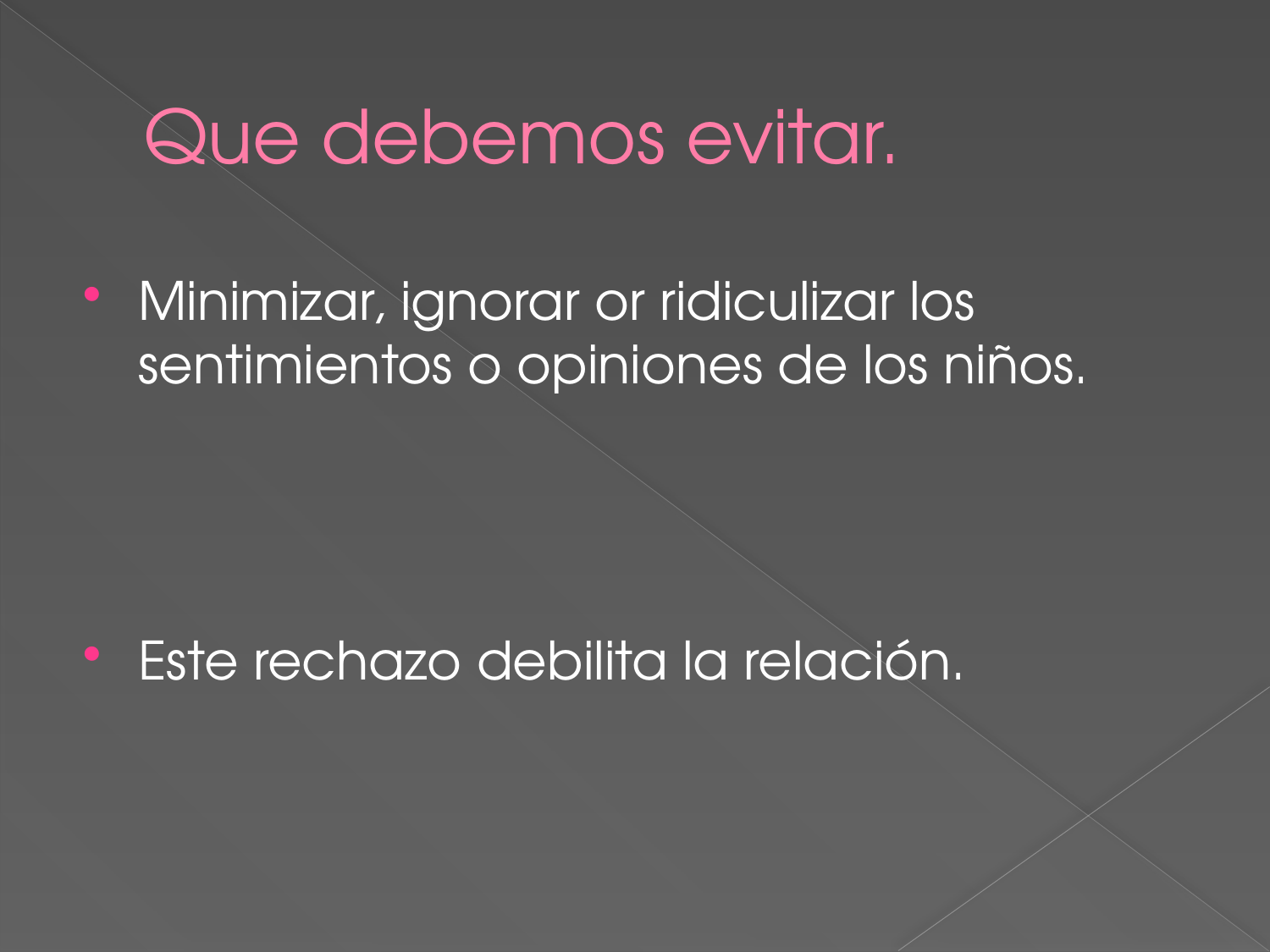

# Que debemos evitar.
Minimizar, ignorar or ridiculizar los sentimientos o opiniones de los niños.

Este rechazo debilita la relación.